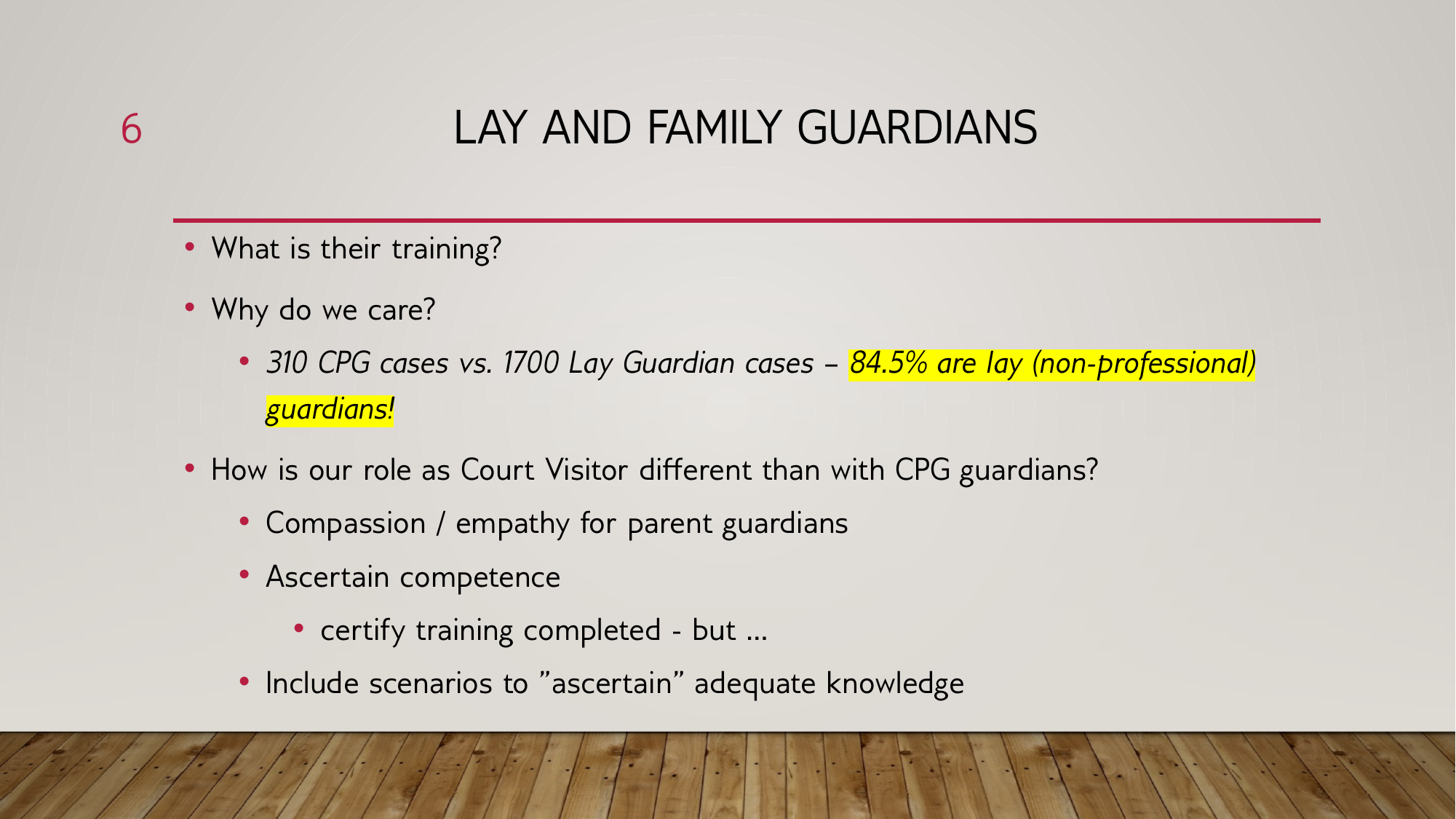

6
# Lay and Family Guardians
What is their training?
Why do we care?
310 CPG cases vs. 1700 Lay Guardian cases – 84.5% are lay (non-professional) guardians!
How is our role as Court Visitor different than with CPG guardians?
Compassion / empathy for parent guardians
Ascertain competence
certify training completed - but …
Include scenarios to ”ascertain” adequate knowledge